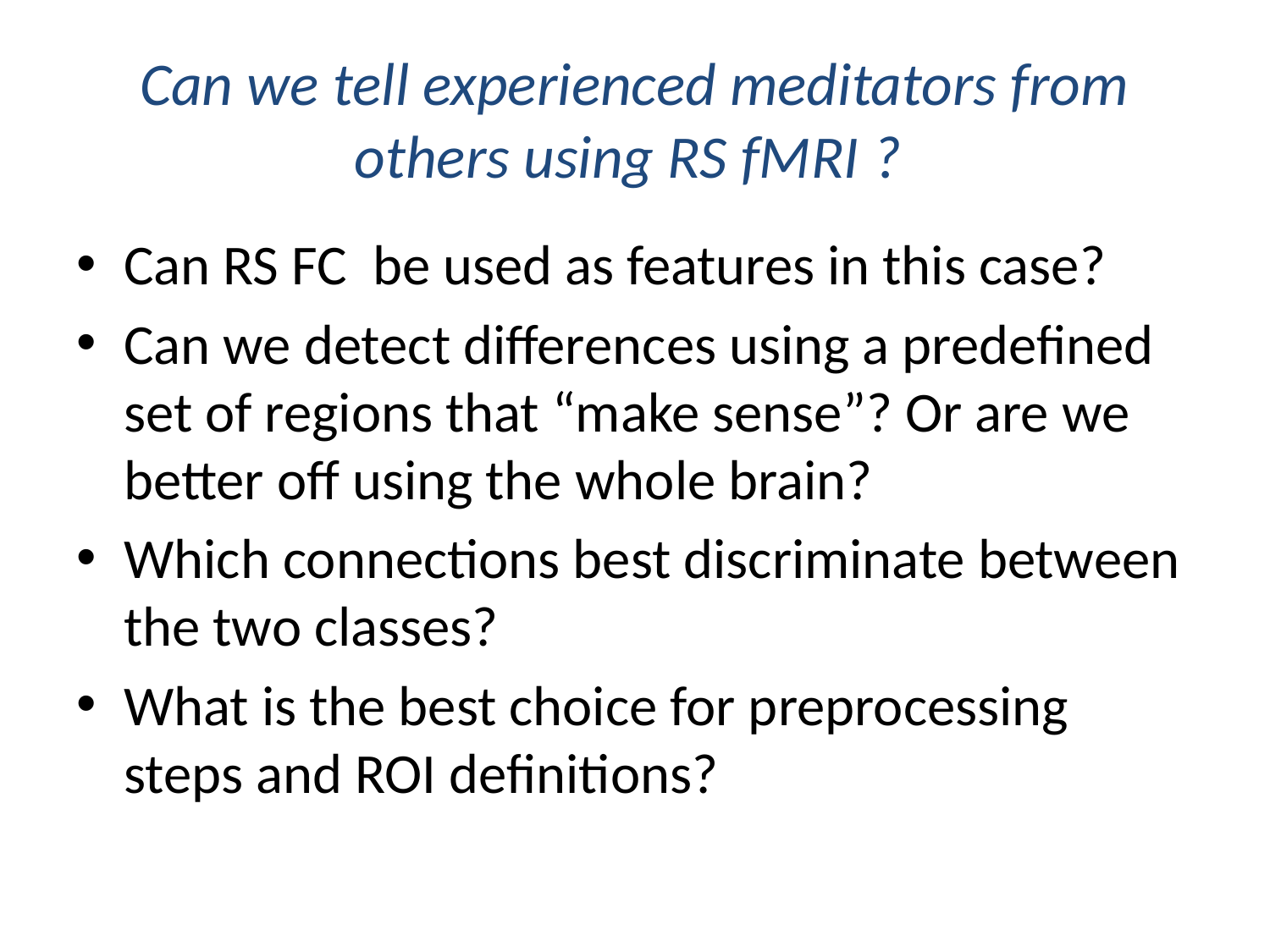

# Can we tell experienced meditators from others using RS fMRI ?
Can RS FC  be used as features in this case?
Can we detect differences using a predefined set of regions that “make sense”? Or are we better off using the whole brain?
Which connections best discriminate between the two classes?
What is the best choice for preprocessing steps and ROI definitions?